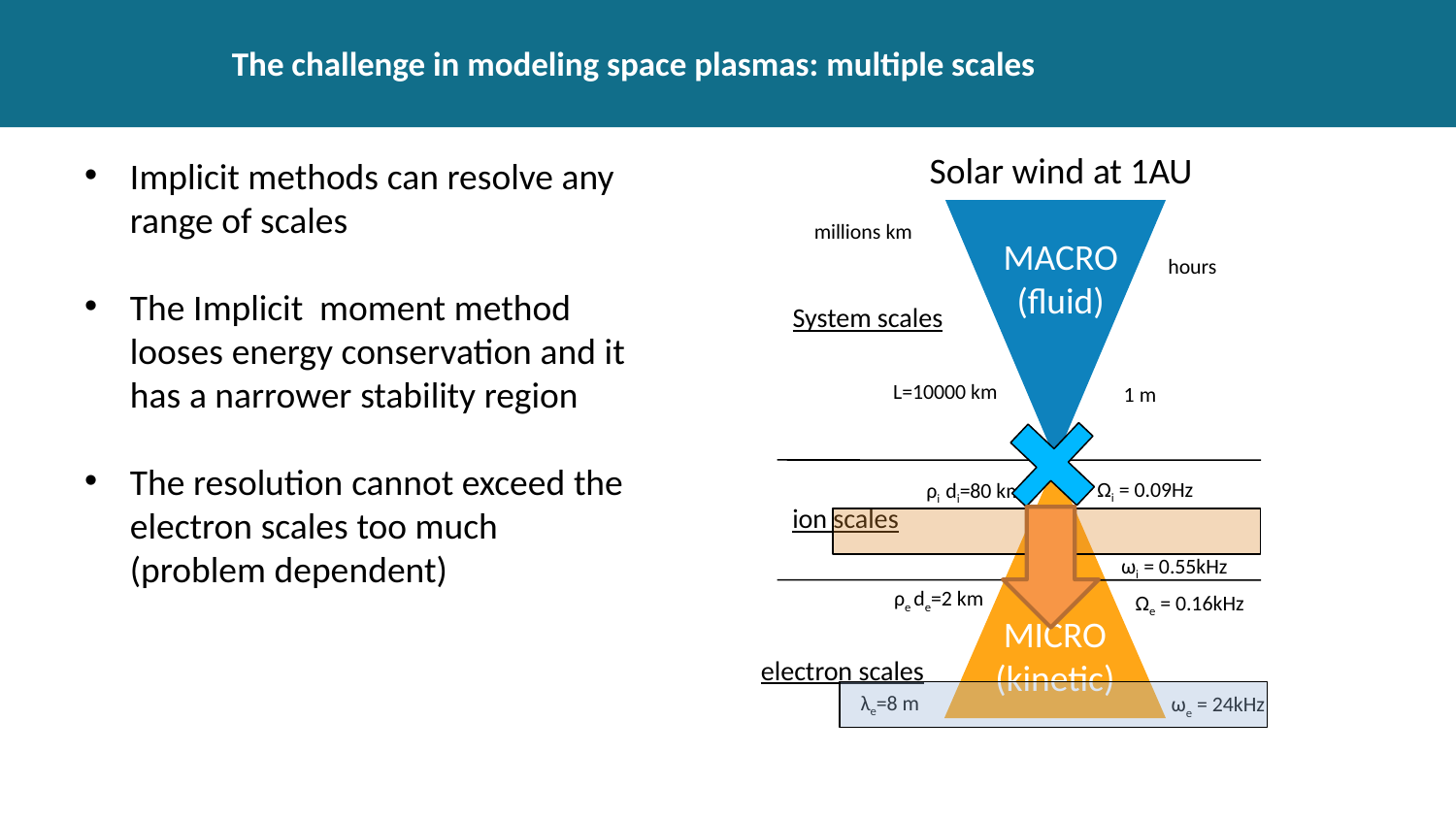

# The challenge in modeling space plasmas: multiple scales
Solar wind at 1AU
Implicit methods can resolve any range of scales

The Implicit  moment method looses energy conservation and it has a narrower stability region

The resolution cannot exceed the electron scales too much (problem dependent)

millions km
MACRO
(fluid)
hours
System scales
L=10000 km
1 m

MICRO
(kinetic)
Ωi = 0.09Hz
ρi  di=80 km
ion scales

ωi = 0.55kHz
ρe de=2 km

Ωe = 0.16kHz
electron scales

λe=8 m
ωe = 24kHz